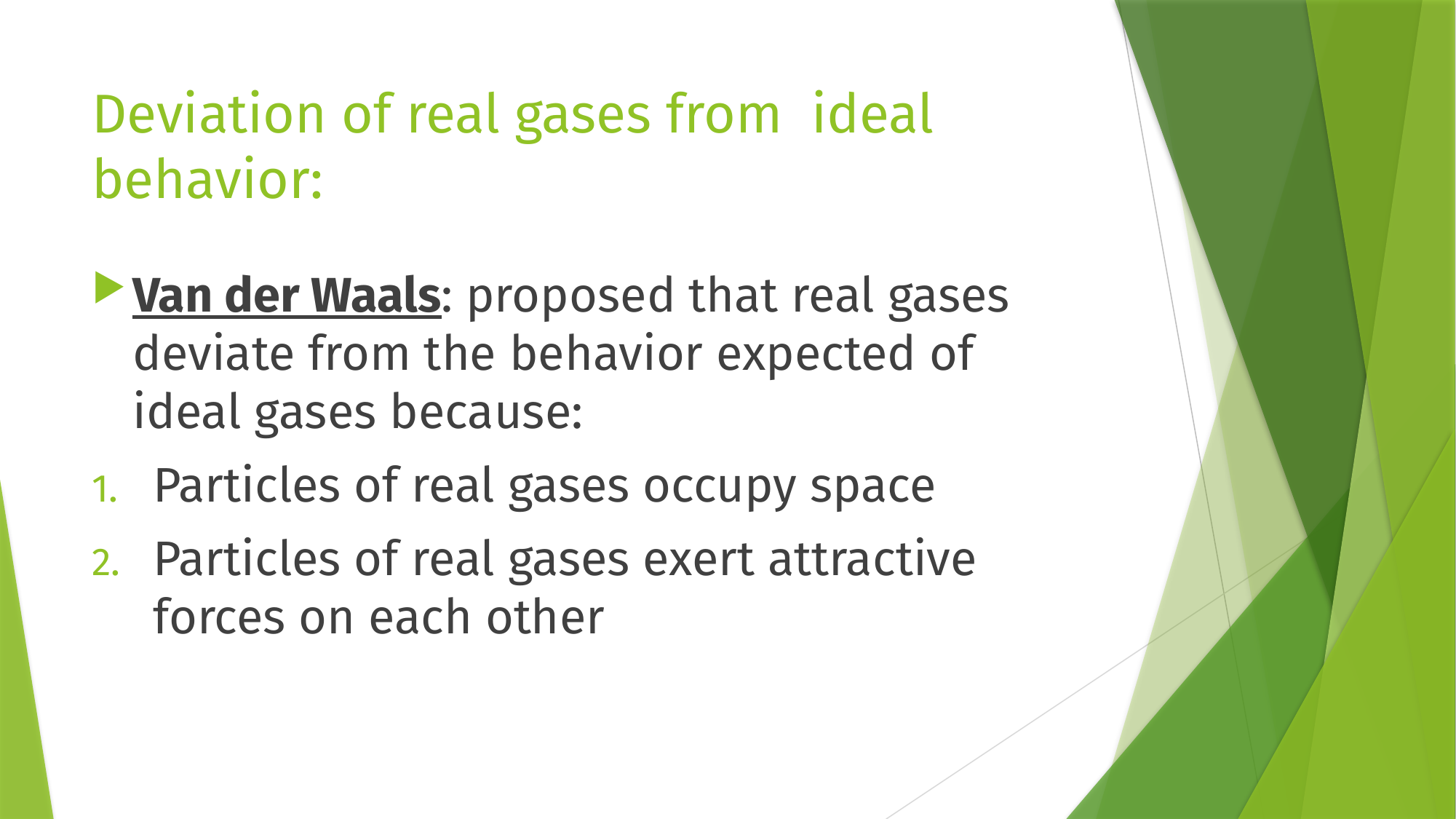

# Deviation of real gases from  ideal behavior:
Van der Waals: proposed that real gases deviate from the behavior expected of ideal gases because:
Particles of real gases occupy space
Particles of real gases exert attractive forces on each other